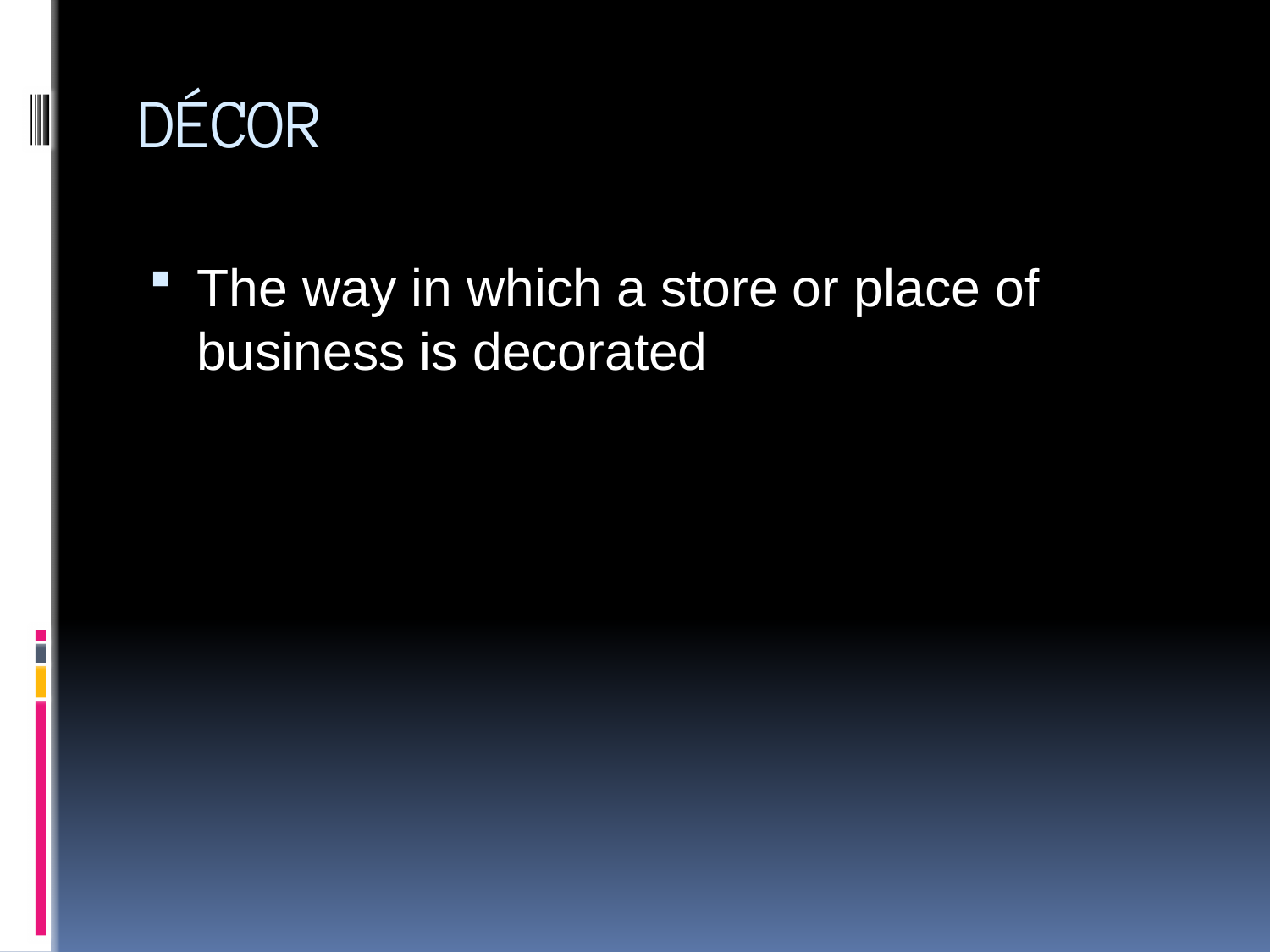

# DÉCOR
The way in which a store or place of business is decorated